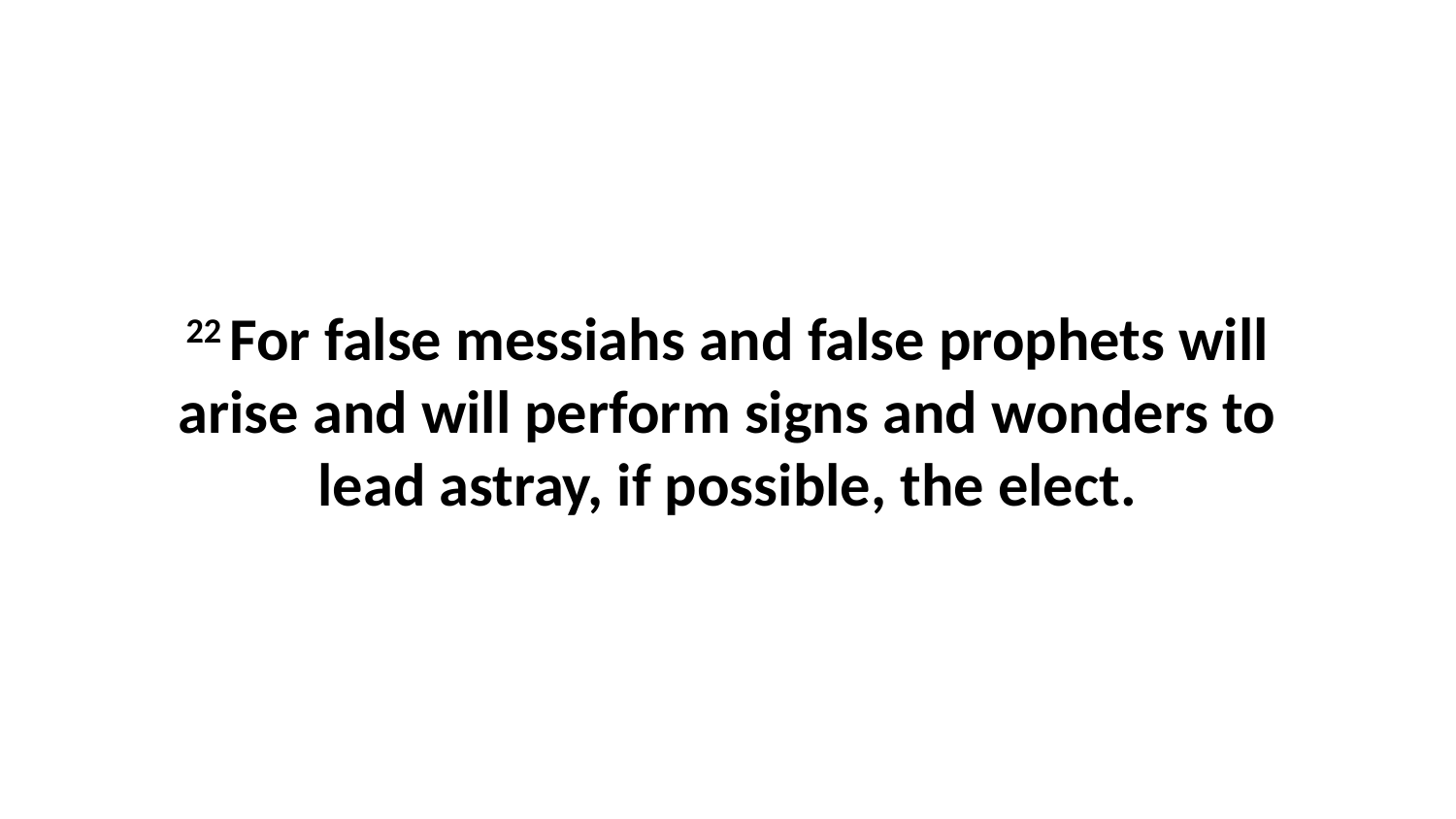

22 For false messiahs and false prophets will arise and will perform signs and wonders to lead astray, if possible, the elect.